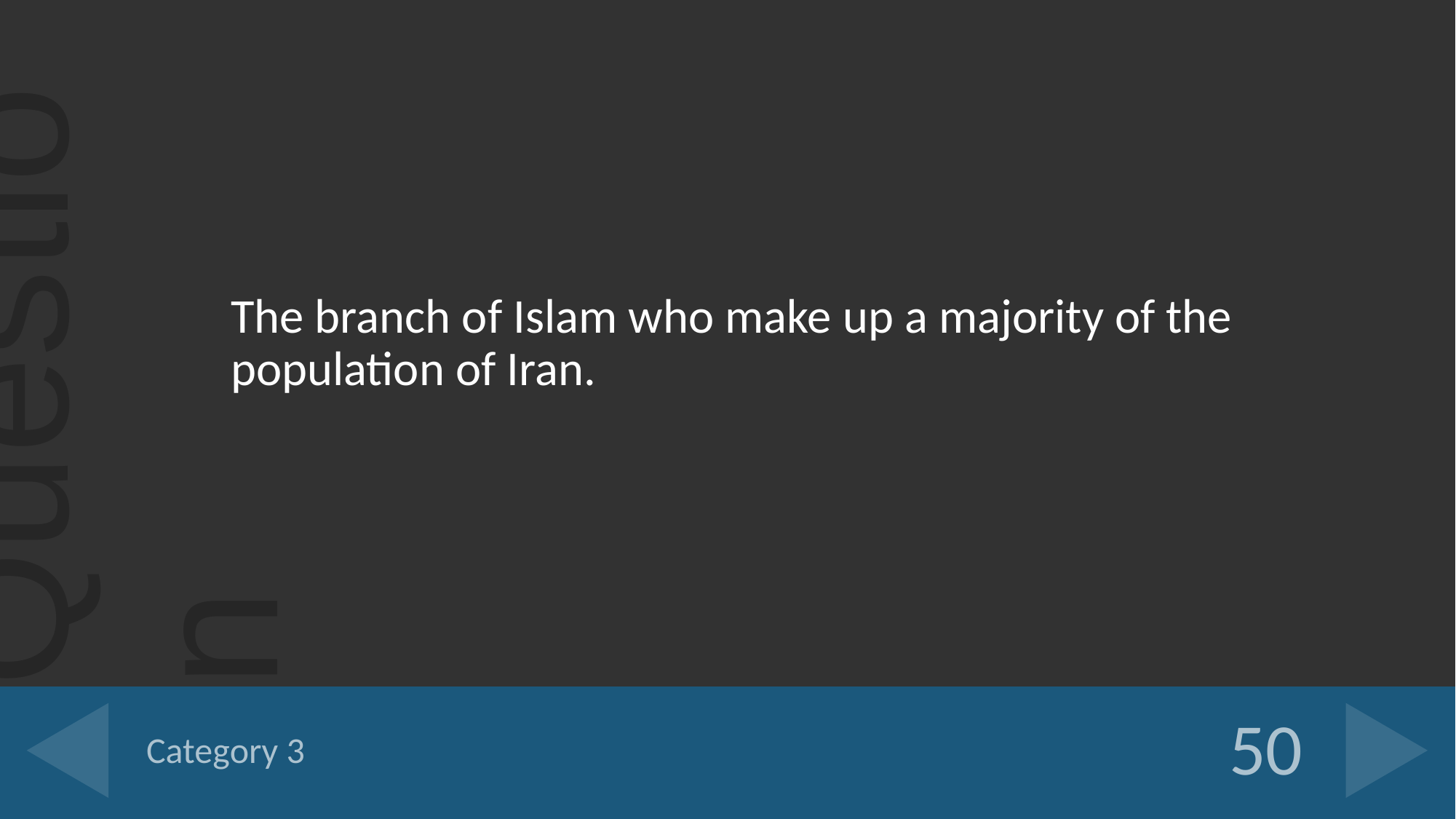

The branch of Islam who make up a majority of the population of Iran.
# Category 3
50